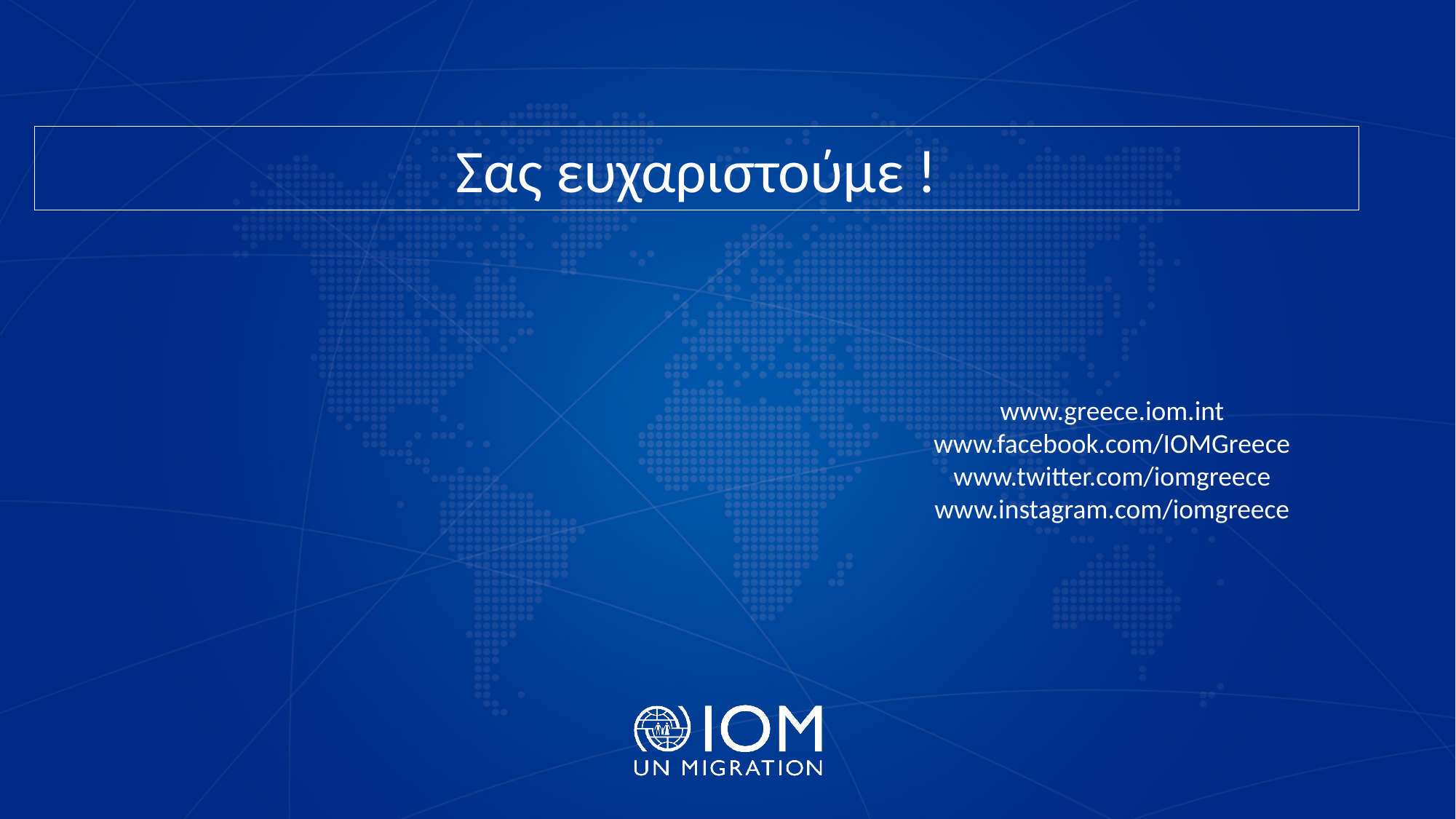

Σας ευχαριστούμε !
www.greece.iom.int
www.facebook.com/IOMGreece
www.twitter.com/iomgreece
www.instagram.com/iomgreece